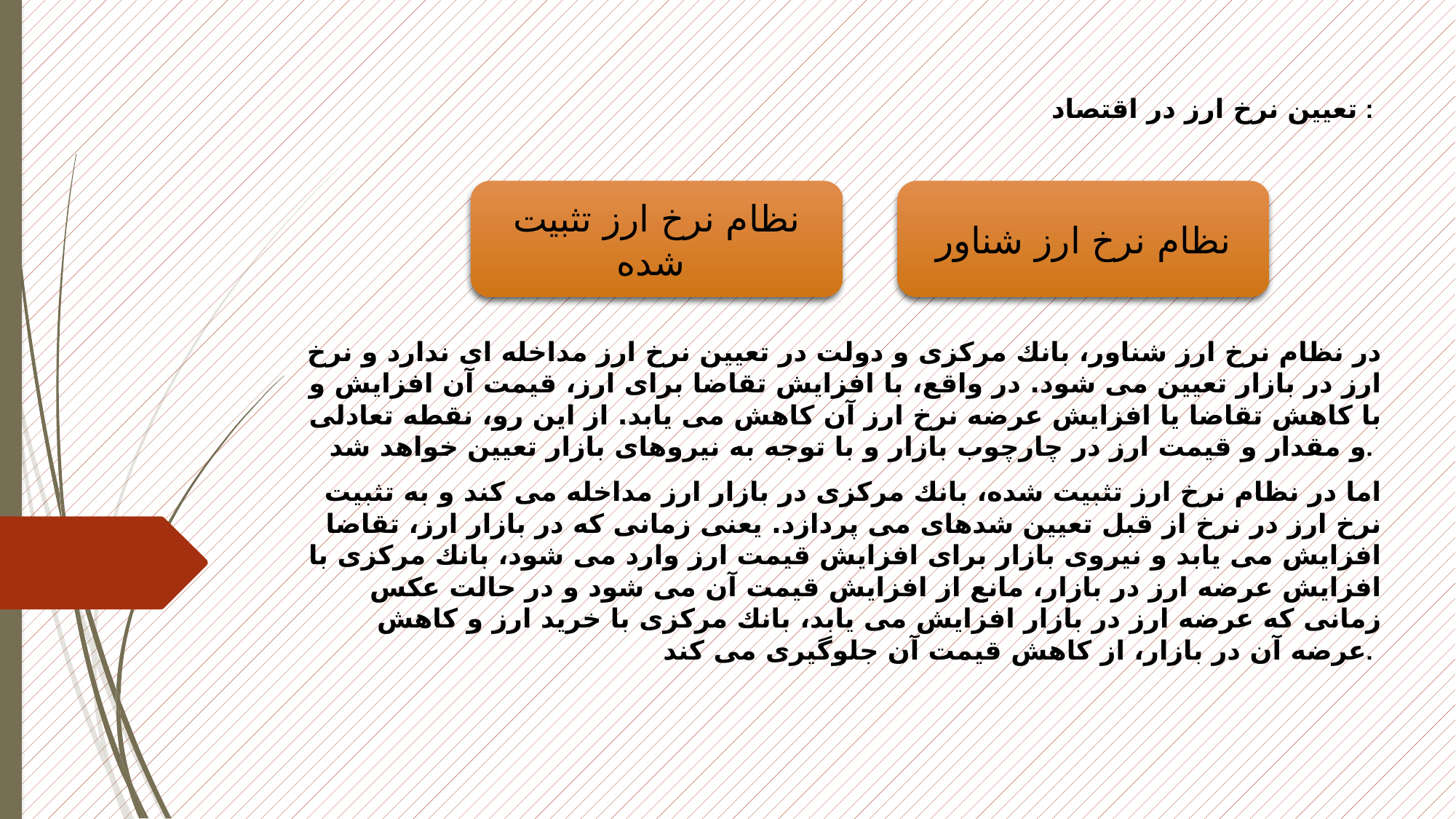

تعیین نرخ ارز در اقتصاد :

در نظام نرخ ارز شناور، بانك مركزى و دولت در تعيين نرخ ارز مداخله اى ندارد و نرخ ارز در بازار تعيين مى شود. در واقع، با افزايش تقاضا براى ارز، قيمت آن افزايش و با كاهش تقاضا يا افزايش عرضه نرخ ارز آن كاهش مى يابد. از اين رو، نقطه تعادلى و مقدار و قيمت ارز در چارچوب بازار و با توجه به نيروهاى بازار تعيين خواهد شد.
اما در نظام نرخ ارز تثبيت شده، بانك مركزى در بازار ارز مداخله مى كند و به تثبيت نرخ ارز در نرخ از قبل تعيين شدهاى مى پردازد. يعنى زمانى كه در بازار ارز، تقاضا افزايش مى يابد و نيروى بازار براى افزايش قيمت ارز وارد مى شود، بانك مركزى با افزايش عرضه ارز در بازار، مانع از افزايش قيمت آن مى شود و در حالت عكس زمانى كه عرضه ارز در بازار افزايش مى يابد، بانك مركزى با خريد ارز و كاهش عرضه آن در بازار، از كاهش قيمت آن جلوگيرى مى كند.
نظام نرخ ارز تثبیت شده
نظام نرخ ارز شناور